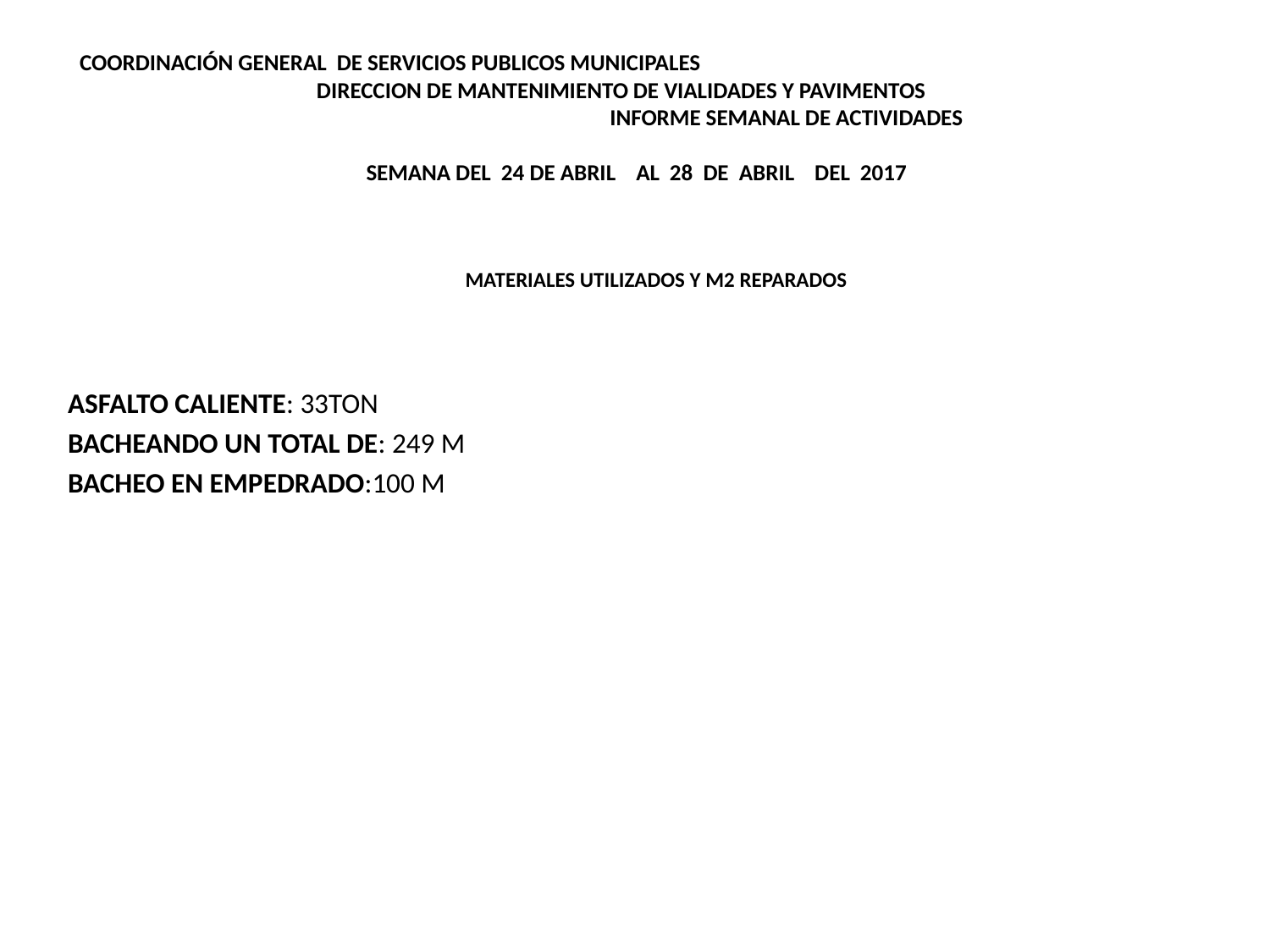

# COORDINACIÓN GENERAL  DE SERVICIOS PUBLICOS MUNICIPALES                                                                                                                                                 DIRECCION DE MANTENIMIENTO DE VIALIDADES Y PAVIMENTOS                                                                                                                 INFORME SEMANAL DE ACTIVIDADES   SEMANA DEL  24 DE ABRIL    AL  28  DE  ABRIL    DEL  2017

MATERIALES UTILIZADOS Y M2 REPARADOS

ASFALTO CALIENTE: 33TON
BACHEANDO UN TOTAL DE: 249 M
BACHEO EN EMPEDRADO:100 M